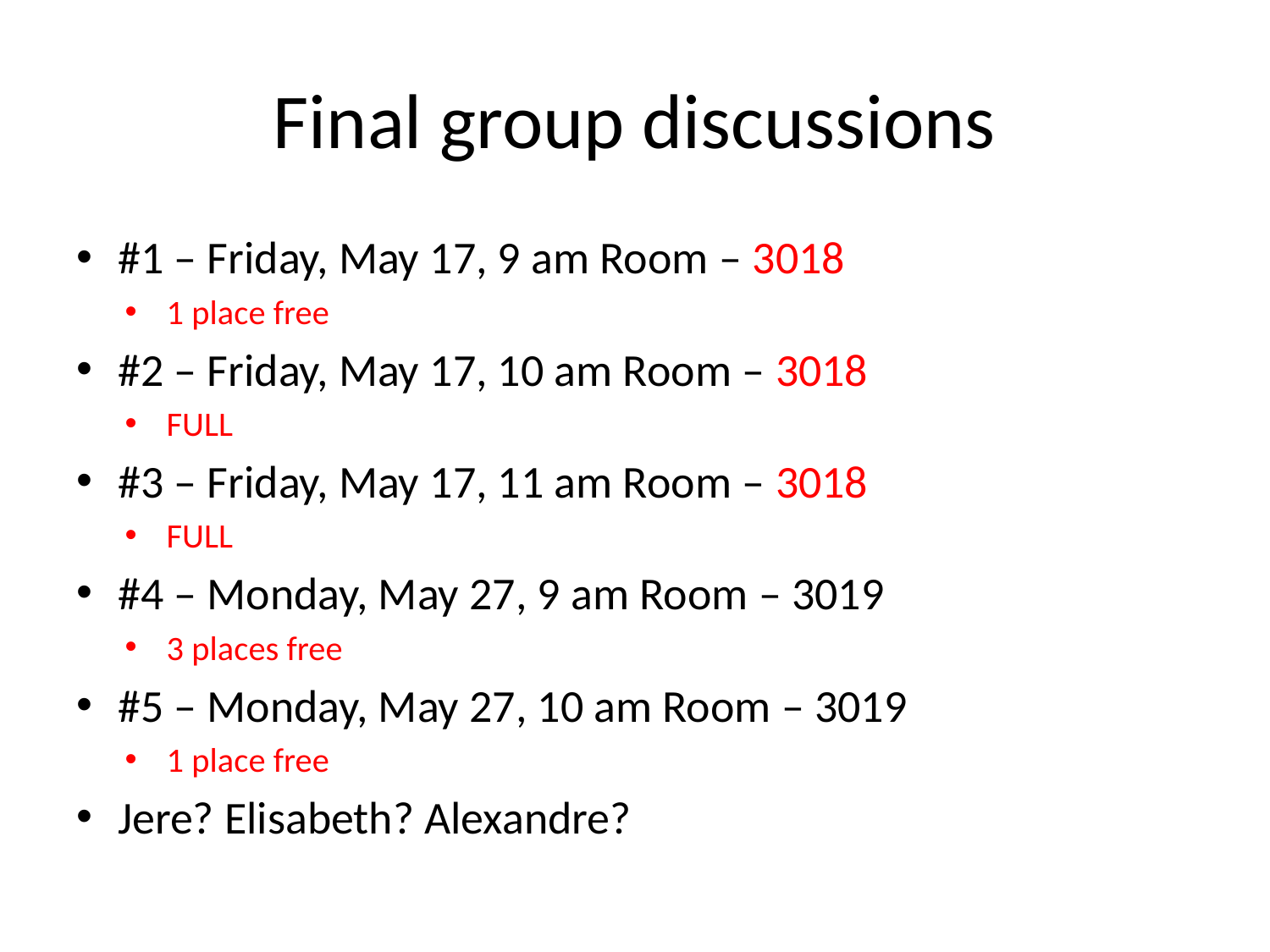

# Final group discussions
#1 – Friday, May 17, 9 am Room – 3018
1 place free
#2 – Friday, May 17, 10 am Room – 3018
FULL
#3 – Friday, May 17, 11 am Room – 3018
FULL
#4 – Monday, May 27, 9 am Room – 3019
3 places free
#5 – Monday, May 27, 10 am Room – 3019
1 place free
Jere? Elisabeth? Alexandre?